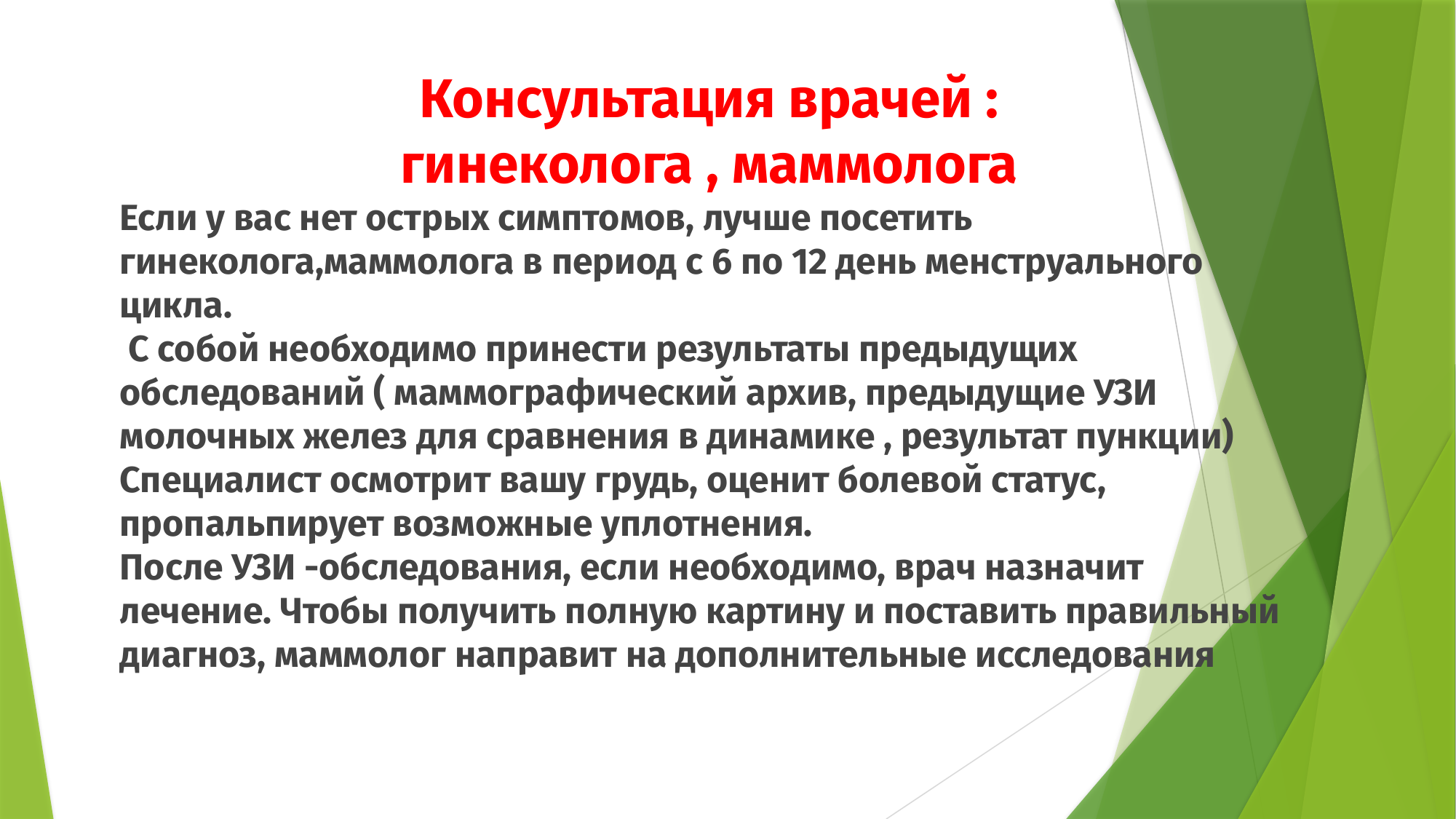

Консультация врачей :
гинеколога , маммолога
Если у вас нет острых симптомов, лучше посетить гинеколога,маммолога в период с 6 по 12 день менструального цикла.
 С собой необходимо принести результаты предыдущих обследований ( маммографический архив, предыдущие УЗИ молочных желез для сравнения в динамике , результат пункции)
Специалист осмотрит вашу грудь, оценит болевой статус, пропальпирует возможные уплотнения.
После УЗИ -обследования, если необходимо, врач назначит лечение. Чтобы получить полную картину и поставить правильный диагноз, маммолог направит на дополнительные исследования